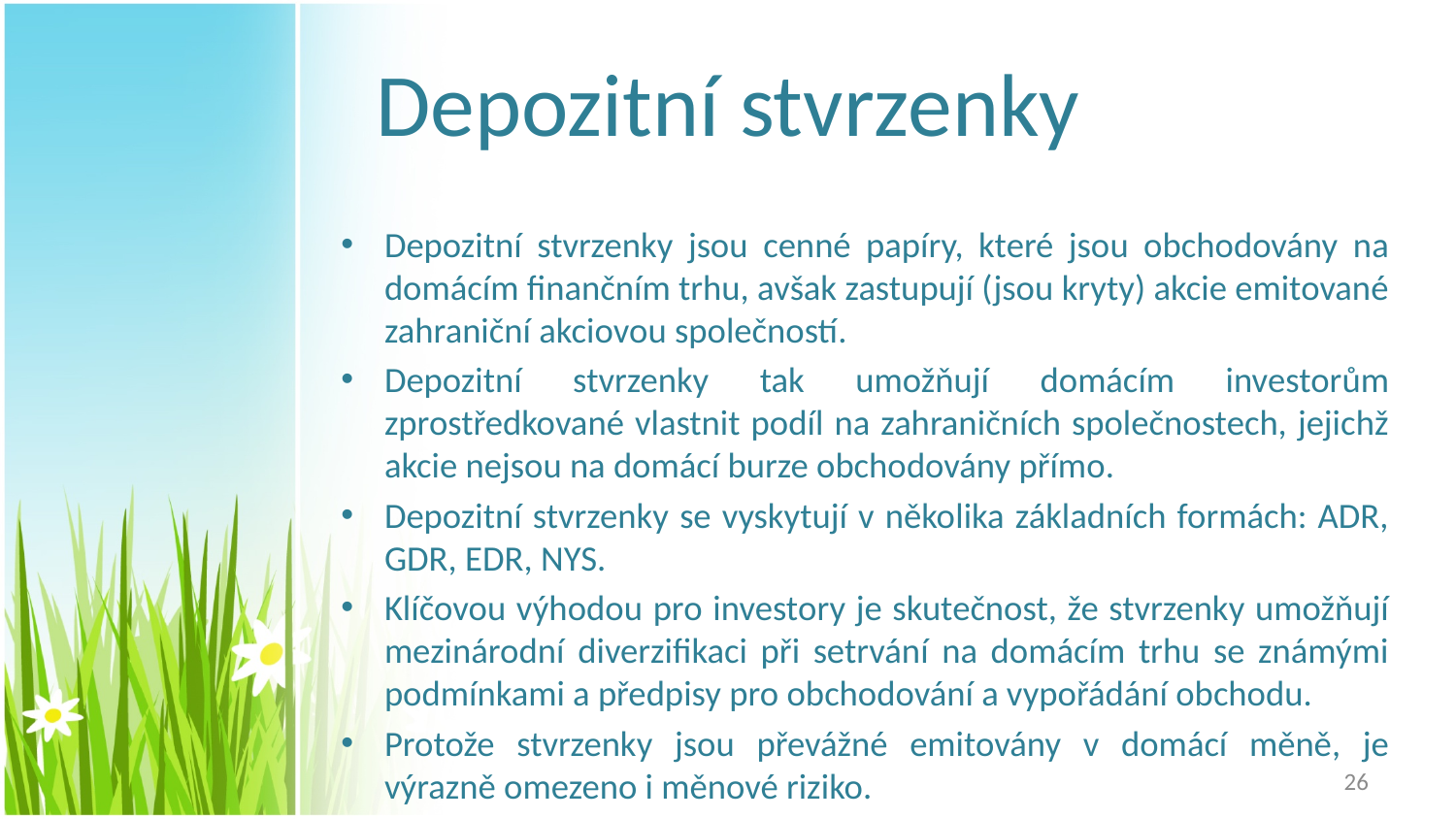

# Depozitní stvrzenky
Depozitní stvrzenky jsou cenné papíry, které jsou obchodovány na domácím finančním trhu, avšak zastupují (jsou kryty) akcie emitované zahraniční akciovou společností.
Depozitní stvrzenky tak umožňují domácím investorům zprostředkované vlastnit podíl na zahraničních společnostech, jejichž akcie nejsou na domácí burze obchodovány přímo.
Depozitní stvrzenky se vyskytují v několika základních formách: ADR, GDR, EDR, NYS.
Klíčovou výhodou pro investory je skutečnost, že stvrzenky umožňují mezinárodní diverzifikaci při setrvání na domácím trhu se známými podmínkami a předpisy pro obchodování a vypořádání obchodu.
Protože stvrzenky jsou převážné emitovány v domácí měně, je výrazně omezeno i měnové riziko.
26